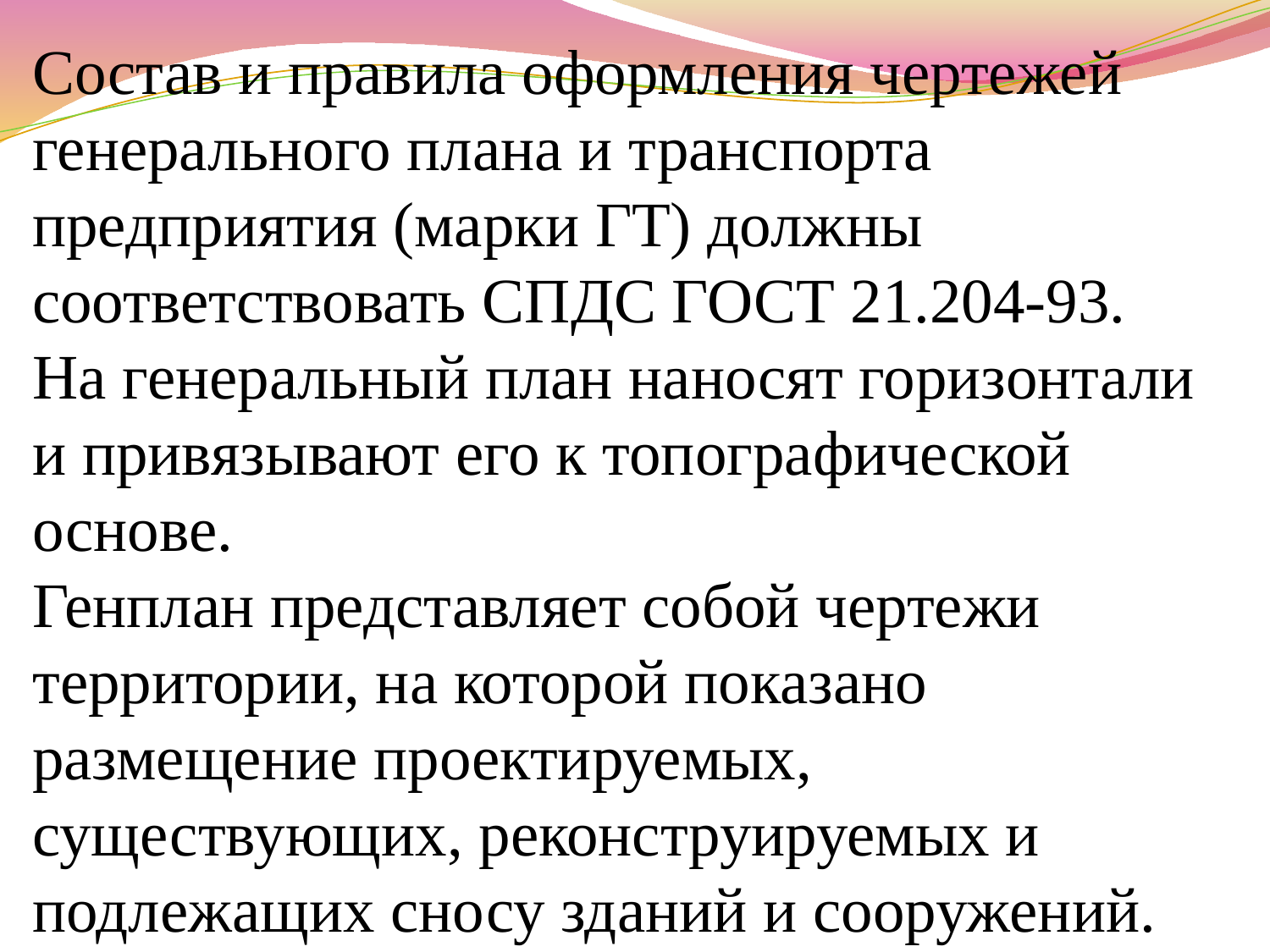

Состав и правила оформления чертежей генерального плана и транспорта предприятия (марки ГТ) должны соответствовать СПДС ГОСТ 21.204-93.
На генеральный план наносят горизонтали и привязывают его к топографической основе.
Генплан представляет собой чертежи территории, на которой показано размещение проектируемых, существующих, реконструируемых и подлежащих сносу зданий и сооружений.